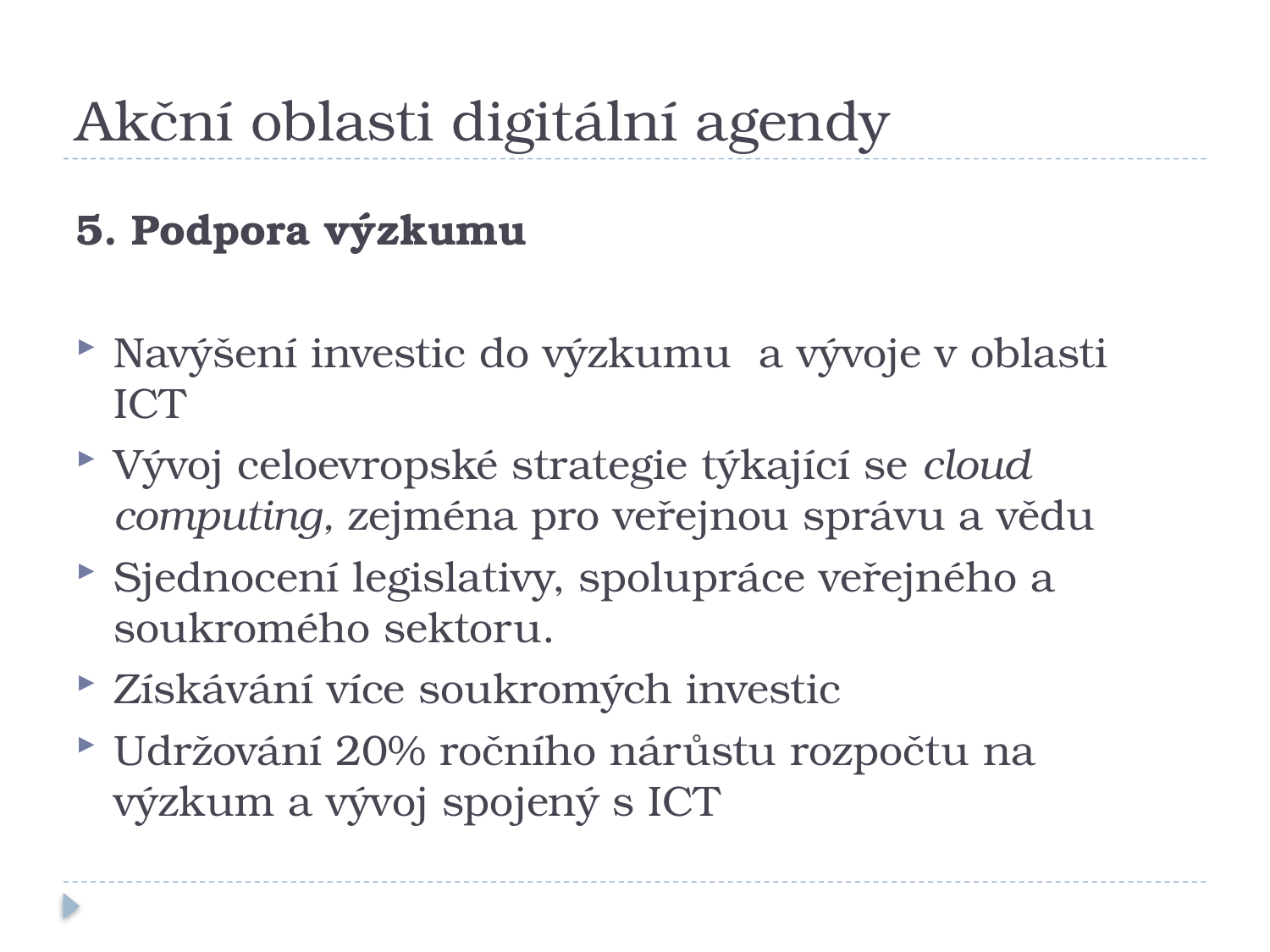

# Akční oblasti digitální agendy
5. Podpora výzkumu

Navýšení investic do výzkumu  a vývoje v oblasti ICT
Vývoj celoevropské strategie týkající se cloud computing, zejména pro veřejnou správu a vědu
Sjednocení legislativy, spolupráce veřejného a soukromého sektoru.
Získávání více soukromých investic
Udržování 20% ročního nárůstu rozpočtu na výzkum a vývoj spojený s ICT